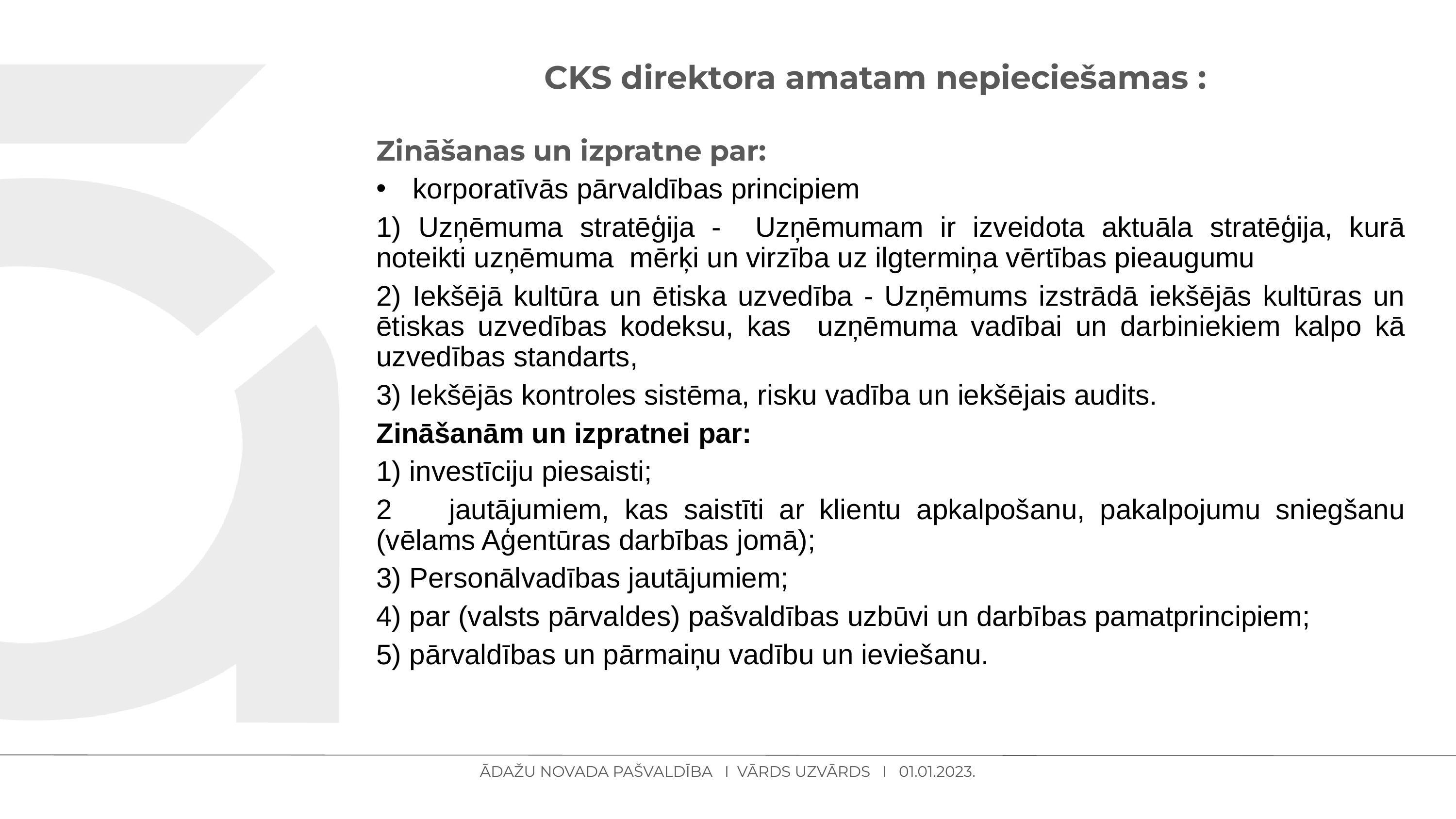

# CKS direktora amatam nepieciešamas :
Zināšanas un izpratne par:
korporatīvās pārvaldības principiem
1) Uzņēmuma stratēģija -  Uzņēmumam ir izveidota aktuāla stratēģija, kurā noteikti uzņēmuma  mērķi un virzība uz ilgtermiņa vērtības pieaugumu
2) Iekšējā kultūra un ētiska uzvedība - Uzņēmums izstrādā iekšējās kultūras un ētiskas uzvedības kodeksu, kas  uzņēmuma vadībai un darbiniekiem kalpo kā uzvedības standarts,
3) Iekšējās kontroles sistēma, risku vadība un iekšējais audits.
Zināšanām un izpratnei par:
1) investīciju piesaisti;
2	jautājumiem, kas saistīti ar klientu apkalpošanu, pakalpojumu sniegšanu (vēlams Aģentūras darbības jomā);
3) Personālvadības jautājumiem;
4) par (valsts pārvaldes) pašvaldības uzbūvi un darbības pamatprincipiem;
5) pārvaldības un pārmaiņu vadību un ieviešanu.

ĀDAŽU NOVADA PAŠVALDĪBA   I  VĀRDS UZVĀRDS   I   01.01.2023.